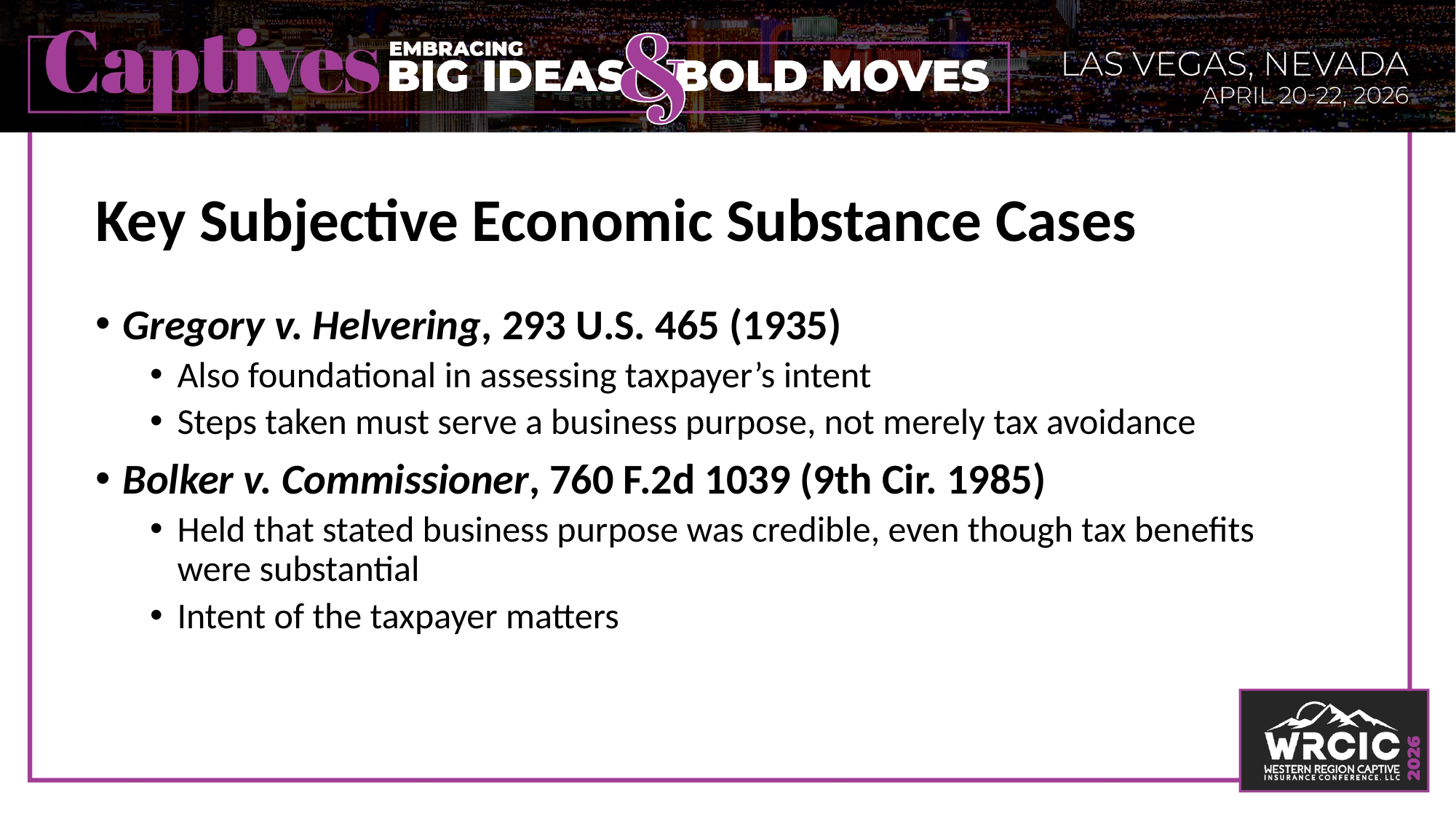

Key Subjective Economic Substance Cases

Gregory v. Helvering, 293 U.S. 465 (1935)
Also foundational in assessing taxpayer’s intent
Steps taken must serve a business purpose, not merely tax avoidance
Bolker v. Commissioner, 760 F.2d 1039 (9th Cir. 1985)
Held that stated business purpose was credible, even though tax benefits were substantial
Intent of the taxpayer matters